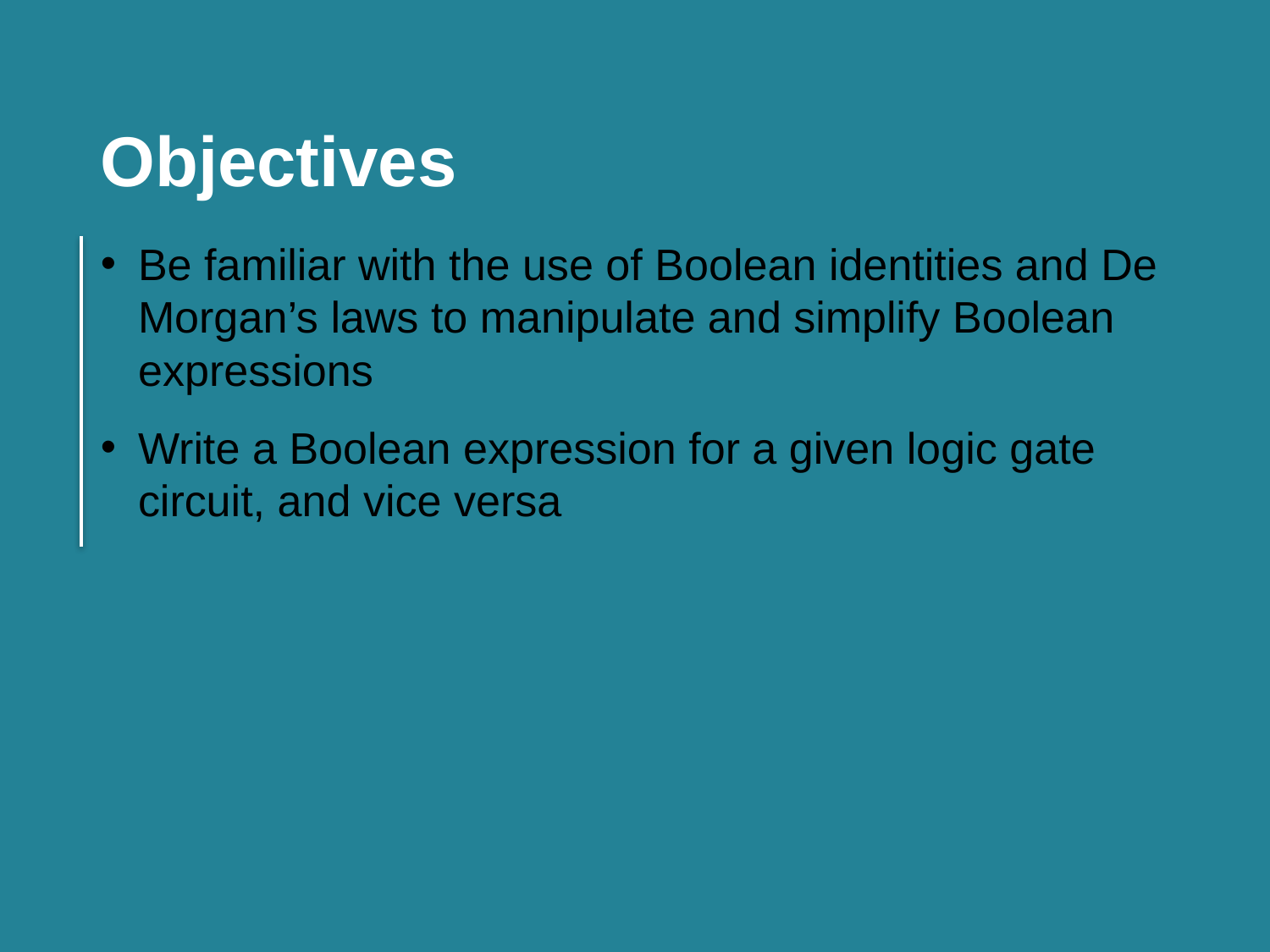

Objectives
Be familiar with the use of Boolean identities and De Morgan’s laws to manipulate and simplify Boolean expressions
Write a Boolean expression for a given logic gate circuit, and vice versa